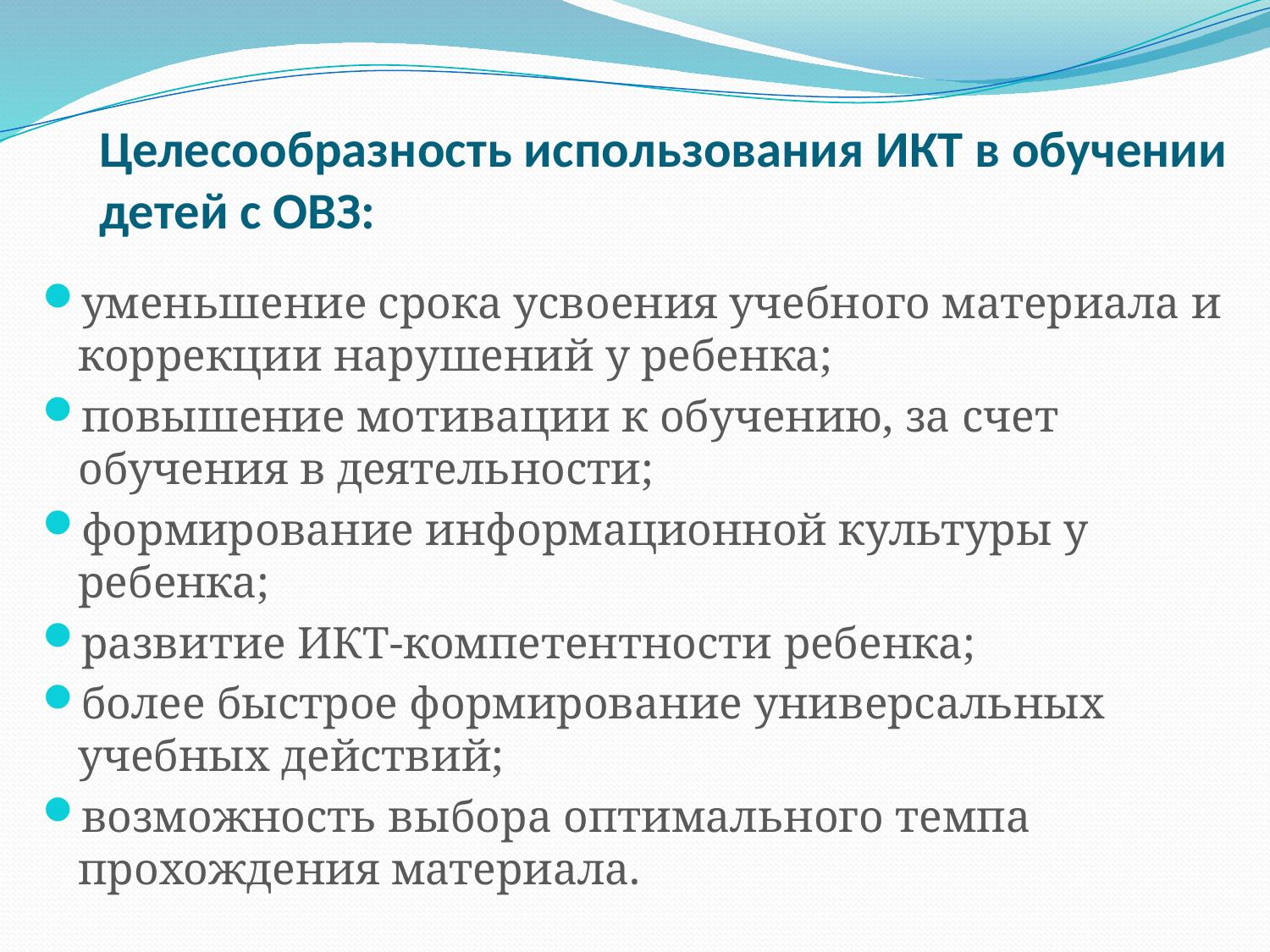

# Целесообразность использования ИКТ в обучении детей с ОВЗ:
уменьшение срока усвоения учебного материала и коррекции нарушений у ребенка;
повышение мотивации к обучению, за счет обучения в деятельности;
формирование информационной культуры у ребенка;
развитие ИКТ-компетентности ребенка;
более быстрое формирование универсальных учебных действий;
возможность выбора оптимального темпа прохождения материала.